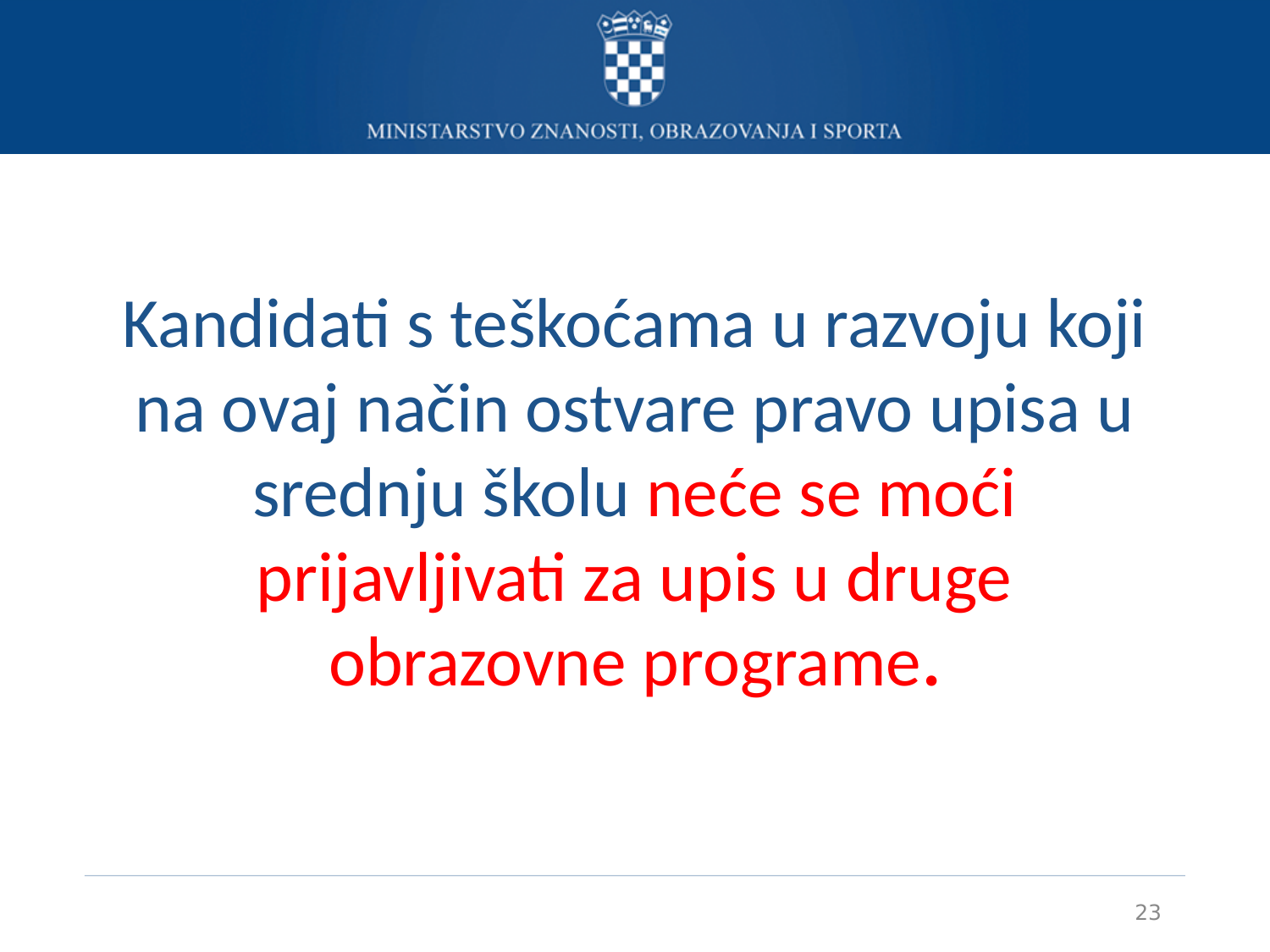

# Kandidati s teškoćama u razvoju koji na ovaj način ostvare pravo upisa u srednju školu neće se moći prijavljivati za upis u druge obrazovne programe.
23